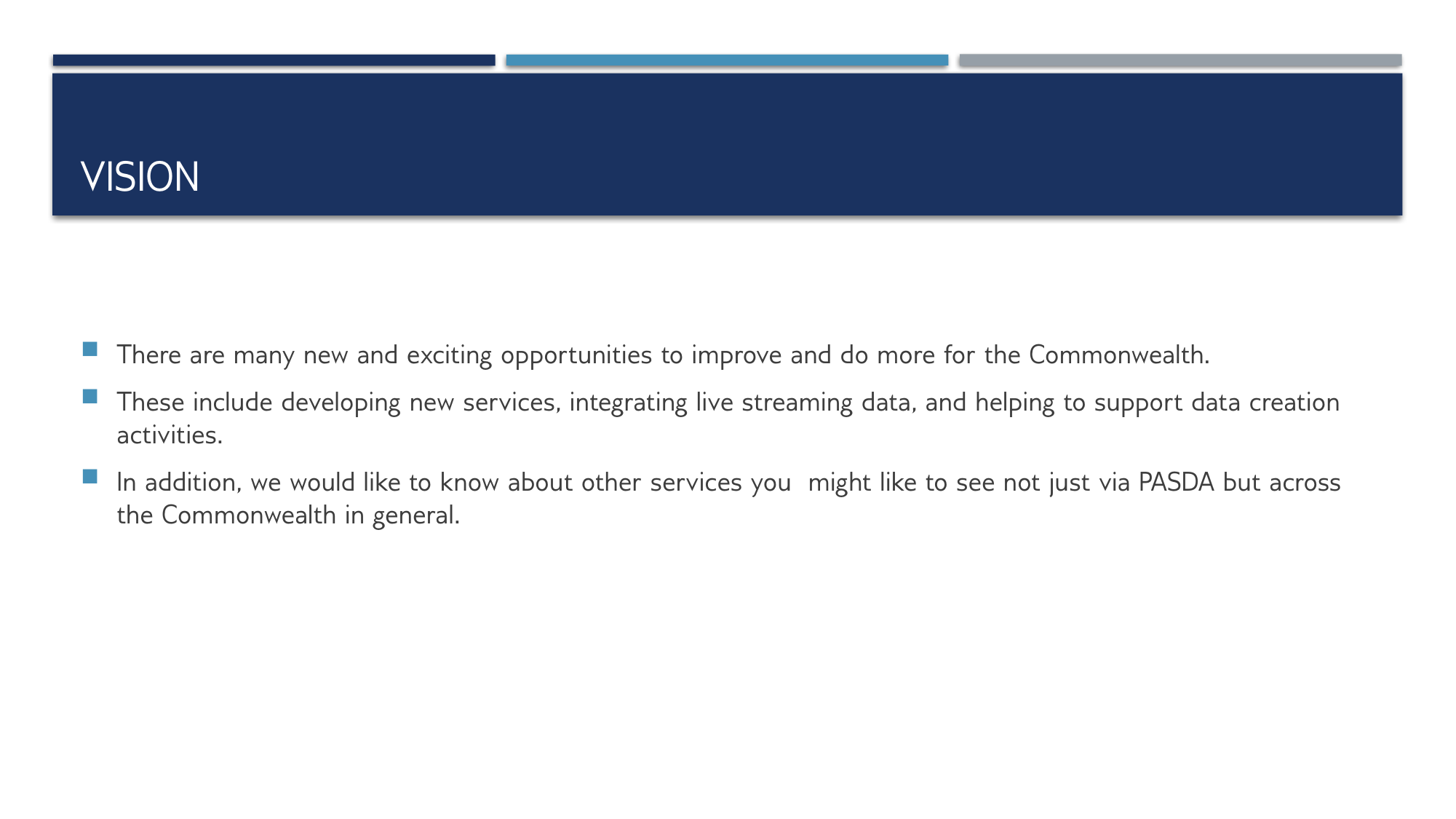

# vision
There are many new and exciting opportunities to improve and do more for the Commonwealth.
These include developing new services, integrating live streaming data, and helping to support data creation activities.
In addition, we would like to know about other services you  might like to see not just via PASDA but across the Commonwealth in general.